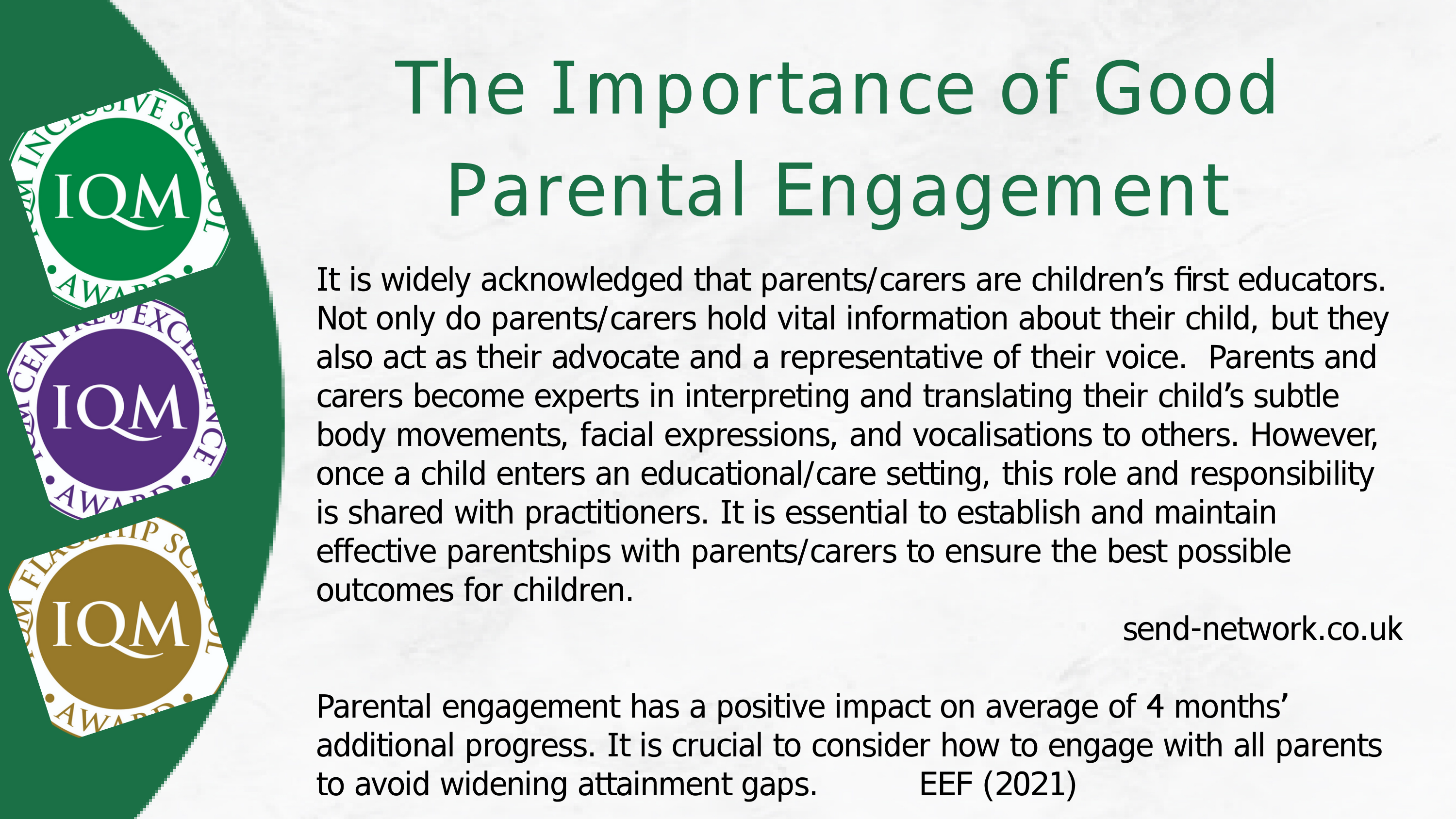

The Importance of Good Parental Engagement

It is widely acknowledged that parents/carers are children’s first educators. Not only do parents/carers hold vital information about their child, but they also act as their advocate and a representative of their voice.  Parents and carers become experts in interpreting and translating their child’s subtle body movements, facial expressions, and vocalisations to others. However, once a child enters an educational/care setting, this role and responsibility is shared with practitioners. It is essential to establish and maintain effective parentships with parents/carers to ensure the best possible outcomes for children.
send-network.co.uk

Parental engagement has a positive impact on average of 4 months’ additional progress. It is crucial to consider how to engage with all parents to avoid widening attainment gaps.          EEF (2021)